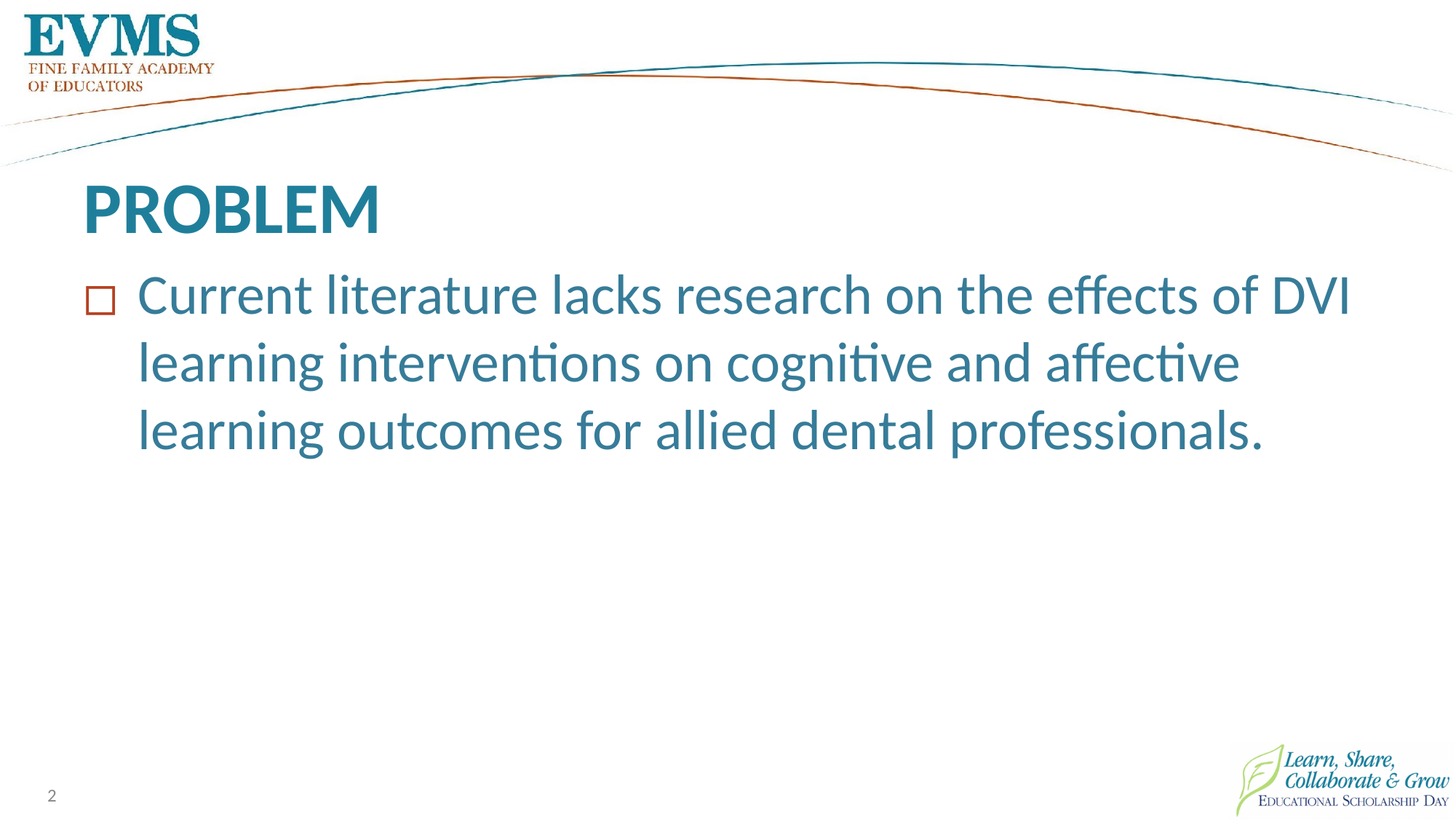

# PROBLEM
Current literature lacks research on the effects of DVI learning interventions on cognitive and affective learning outcomes for allied dental professionals.
2